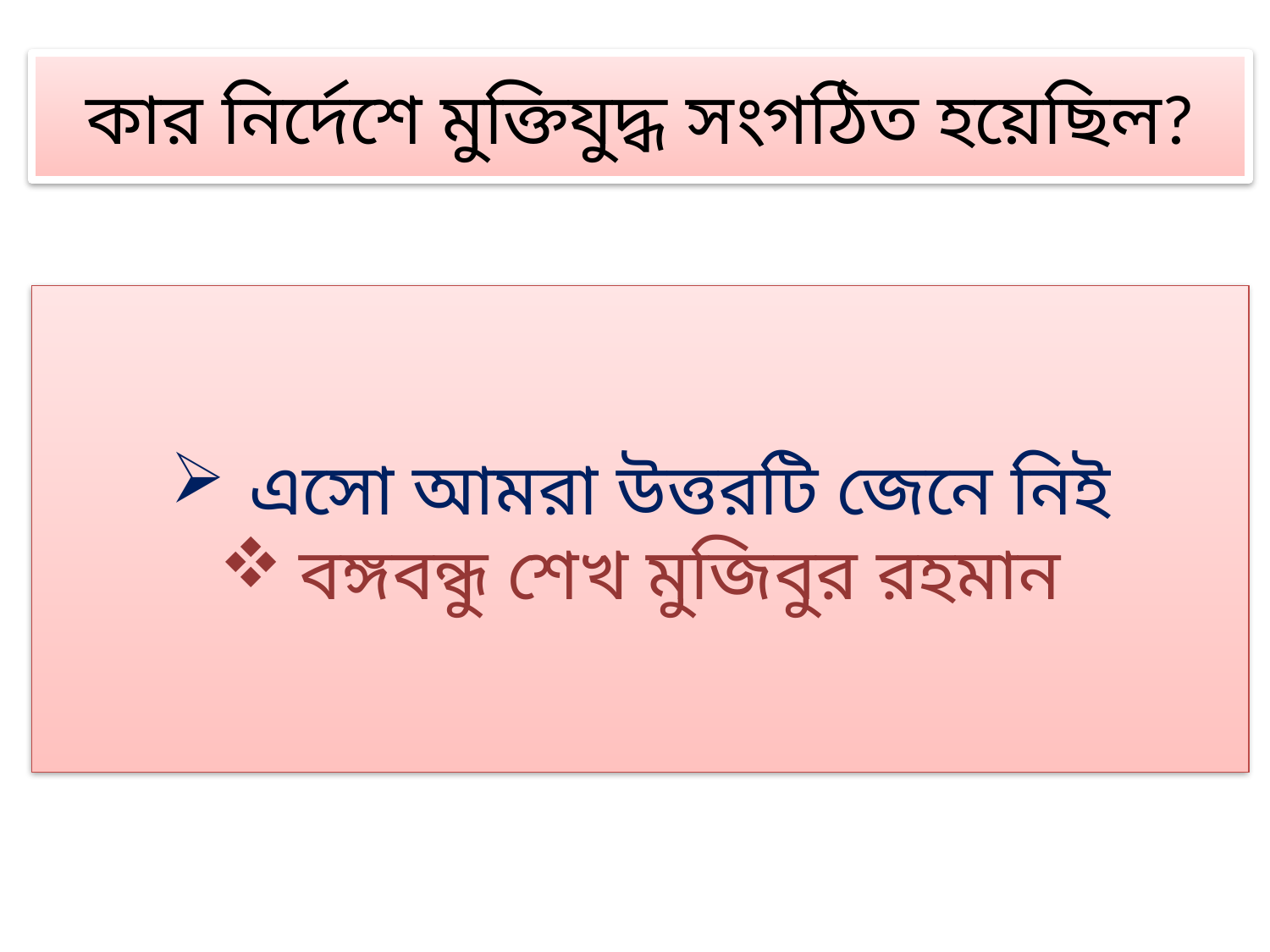

কার নির্দেশে মুক্তিযুদ্ধ সংগঠিত হয়েছিল?
এসো আমরা উত্তরটি জেনে নিই
বঙ্গবন্ধু শেখ মুজিবুর রহমান